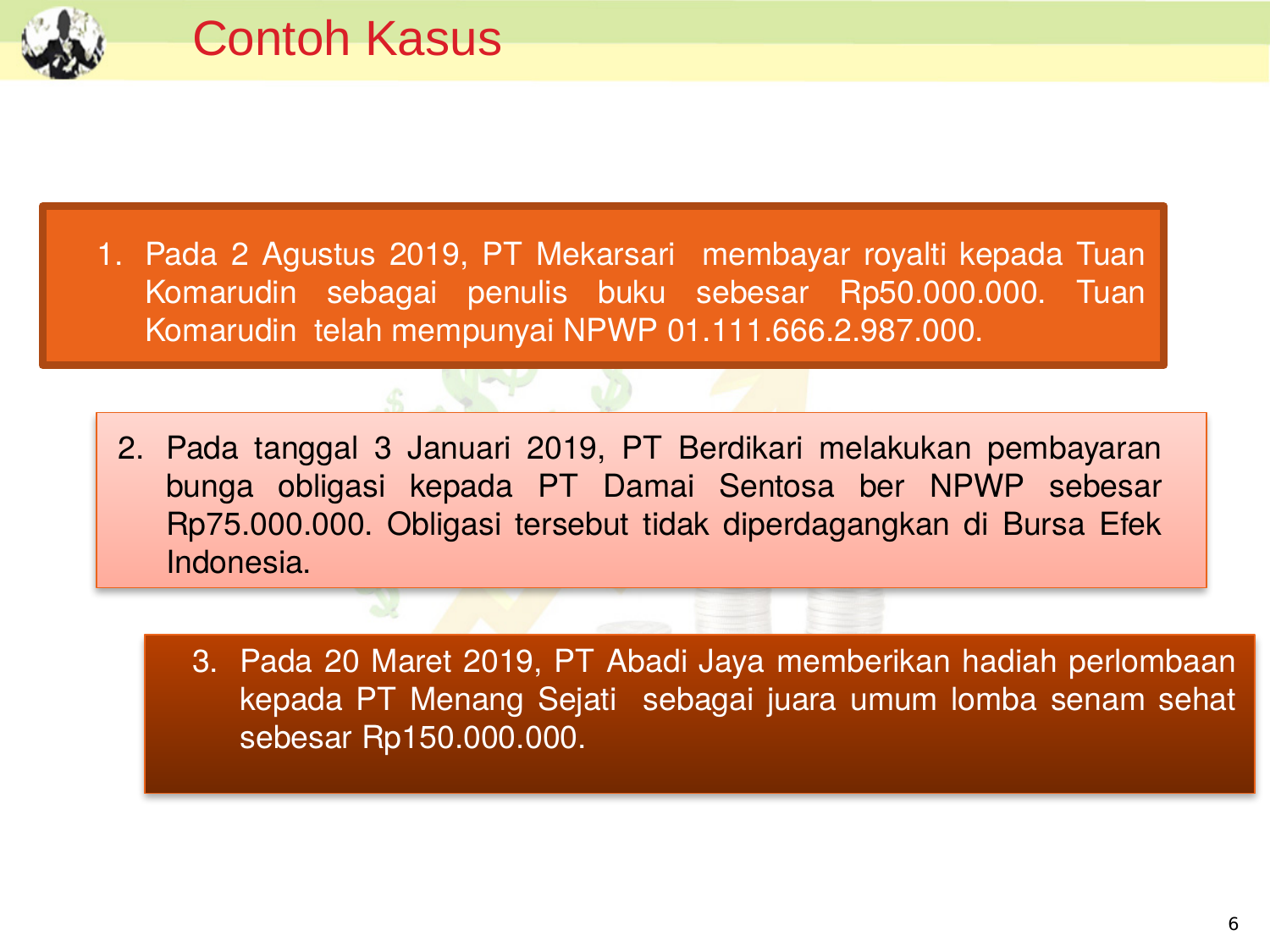

Contoh Kasus

Pada 2 Agustus 2019, PT Mekarsari  membayar royalti kepada Tuan Komarudin sebagai penulis buku sebesar Rp50.000.000. Tuan Komarudin  telah mempunyai NPWP 01.111.666.2.987.000.

Pada tanggal 3 Januari 2019, PT Berdikari melakukan pembayaran bunga obligasi kepada PT Damai Sentosa ber NPWP sebesar Rp75.000.000. Obligasi tersebut tidak diperdagangkan di Bursa Efek Indonesia.

Pada 20 Maret 2019, PT Abadi Jaya memberikan hadiah perlombaan kepada PT Menang Sejati  sebagai juara umum lomba senam sehat sebesar Rp150.000.000.
6